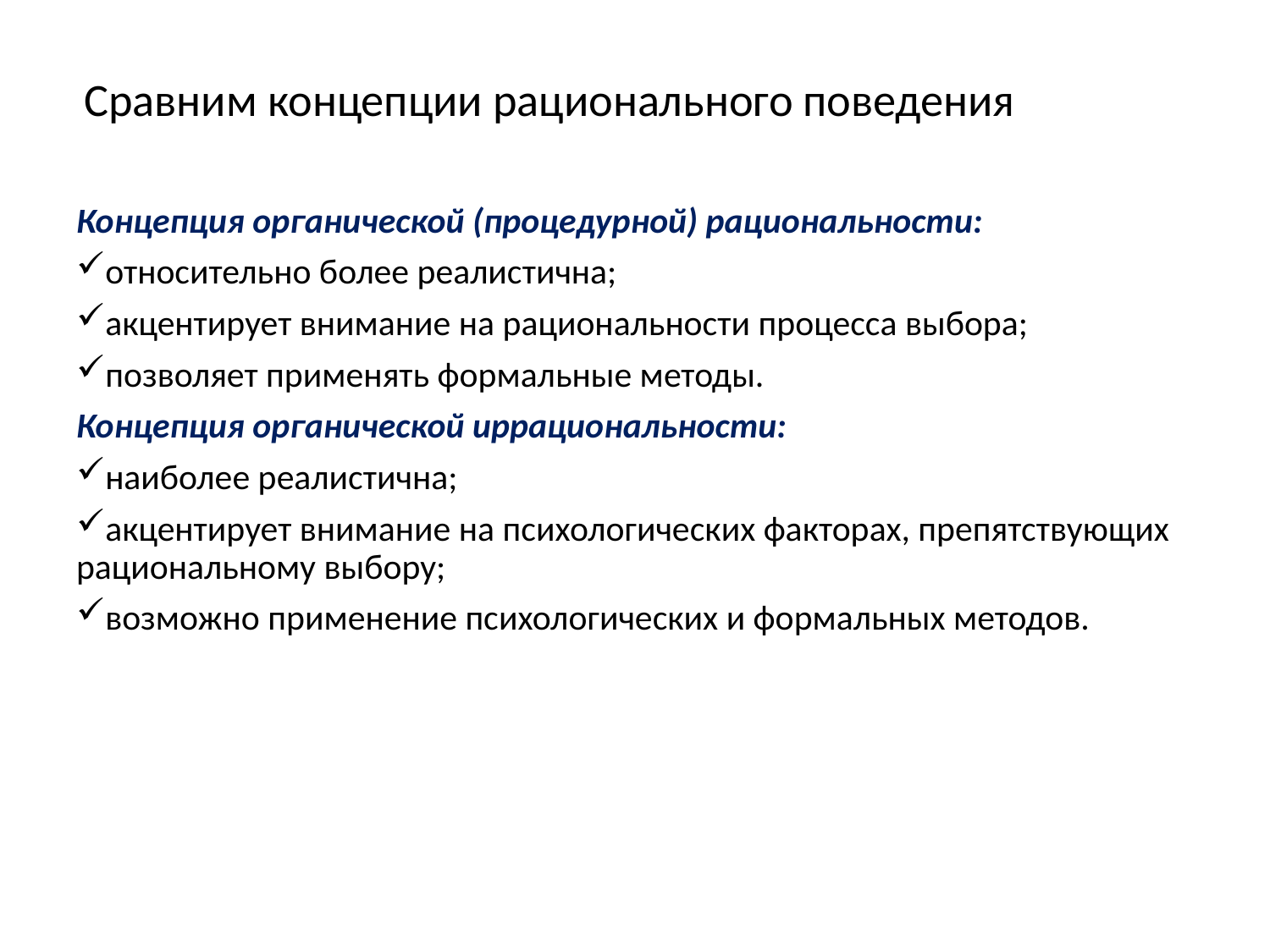

# Сравним концепции рационального поведения
Концепция органической (процедурной) рациональности:
относительно более реалистична;
акцентирует внимание на рациональности процесса выбора;
позволяет применять формальные методы.
Концепция органической иррациональности:
наиболее реалистична;
акцентирует внимание на психологических факторах, препятствующих рациональному выбору;
возможно применение психологических и формальных методов.